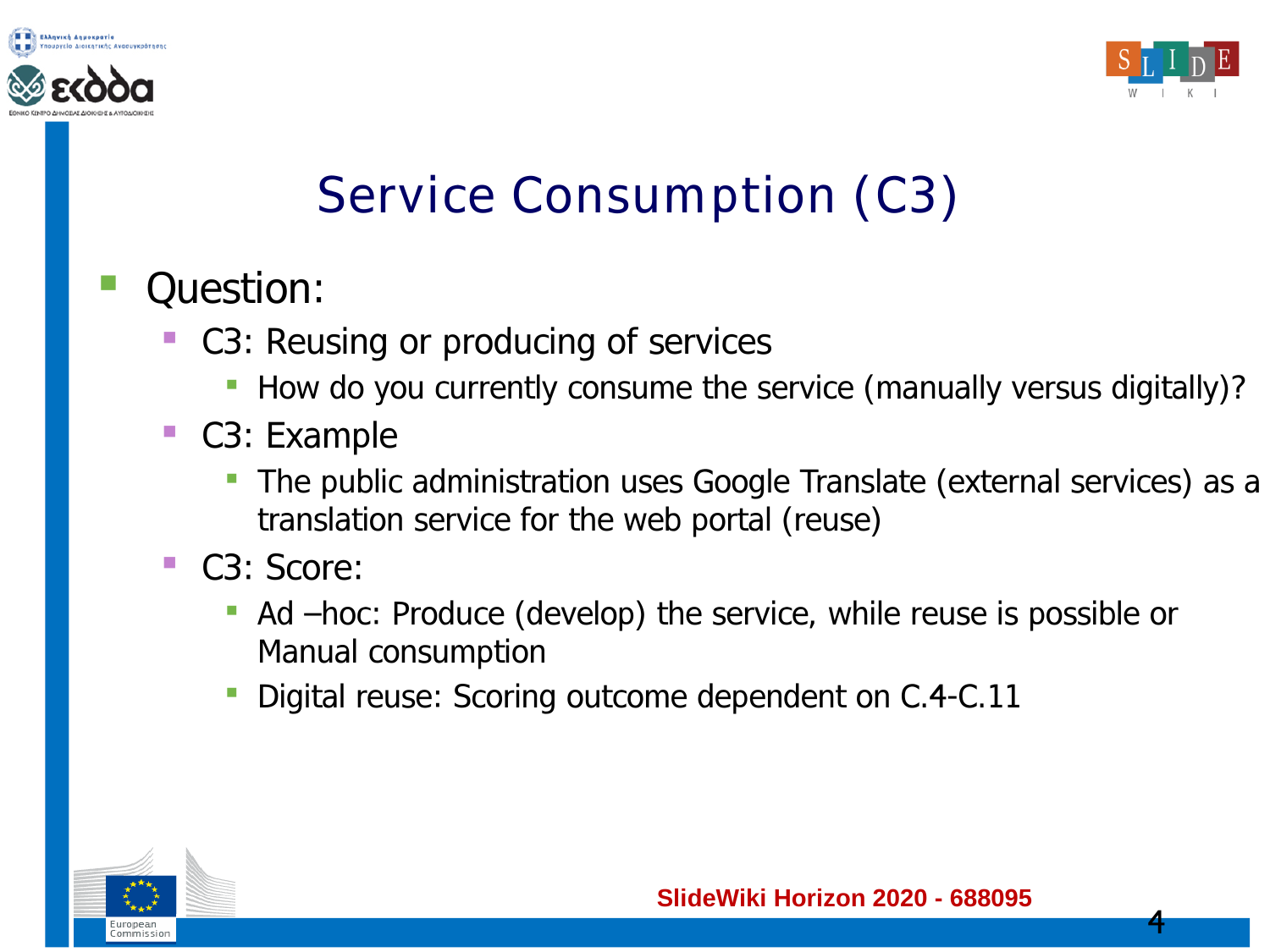

# Service Consumption (C3)
Question:
C3: Reusing or producing of services
How do you currently consume the service (manually versus digitally)?
C3: Example
The public administration uses Google Translate (external services) as a translation service for the web portal (reuse)
C3: Score:
Ad –hoc: Produce (develop) the service, while reuse is possible or Manual consumption
Digital reuse: Scoring outcome dependent on C.4-C.11
4